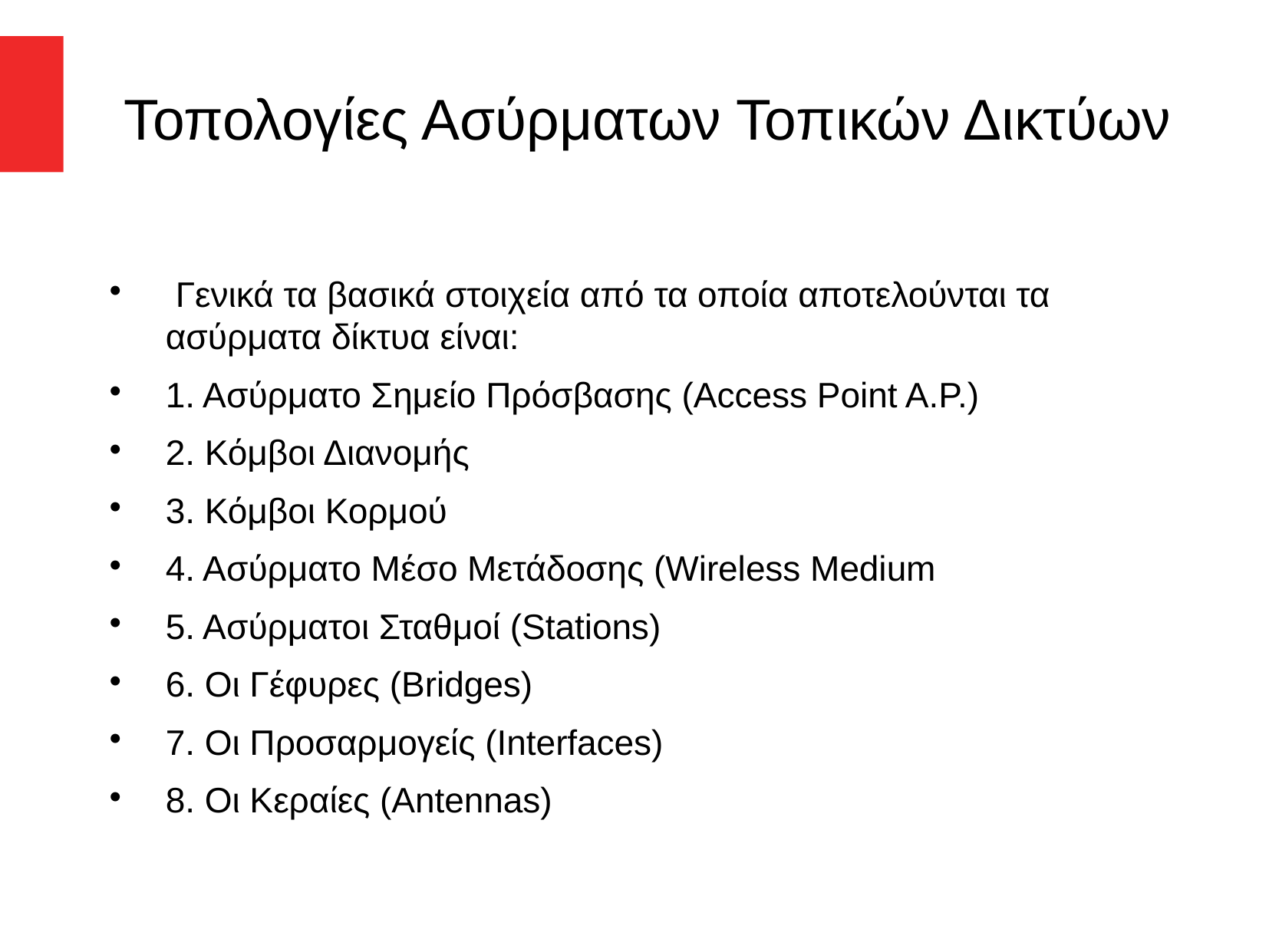

Τοπολογίες Ασύρματων Τοπικών Δικτύων
 Γενικά τα βασικά στοιχεία από τα οποία αποτελούνται τα ασύρματα δίκτυα είναι:
1. Ασύρματο Σημείο Πρόσβασης (Access Point A.P.)
2. Κόμβοι Διανομής
3. Κόμβοι Κορμού
4. Ασύρματο Μέσο Μετάδοσης (Wireless Medium
5. Ασύρματοι Σταθμοί (Stations)
6. Οι Γέφυρες (Bridges)
7. Οι Προσαρμογείς (Interfaces)
8. Οι Κεραίες (Antennas)